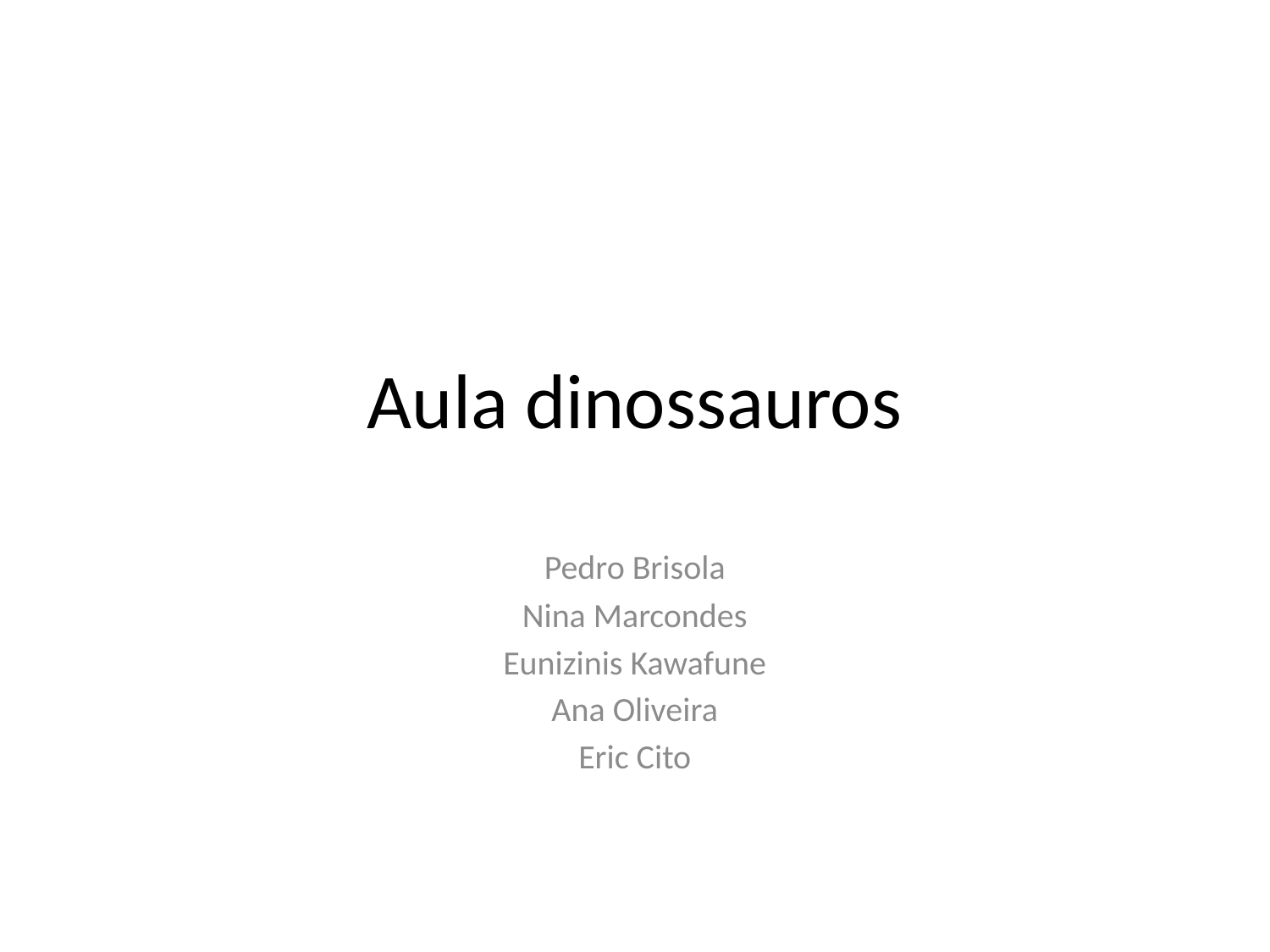

# Aula dinossauros
Pedro Brisola
Nina Marcondes
Eunizinis Kawafune
Ana Oliveira
Eric Cito